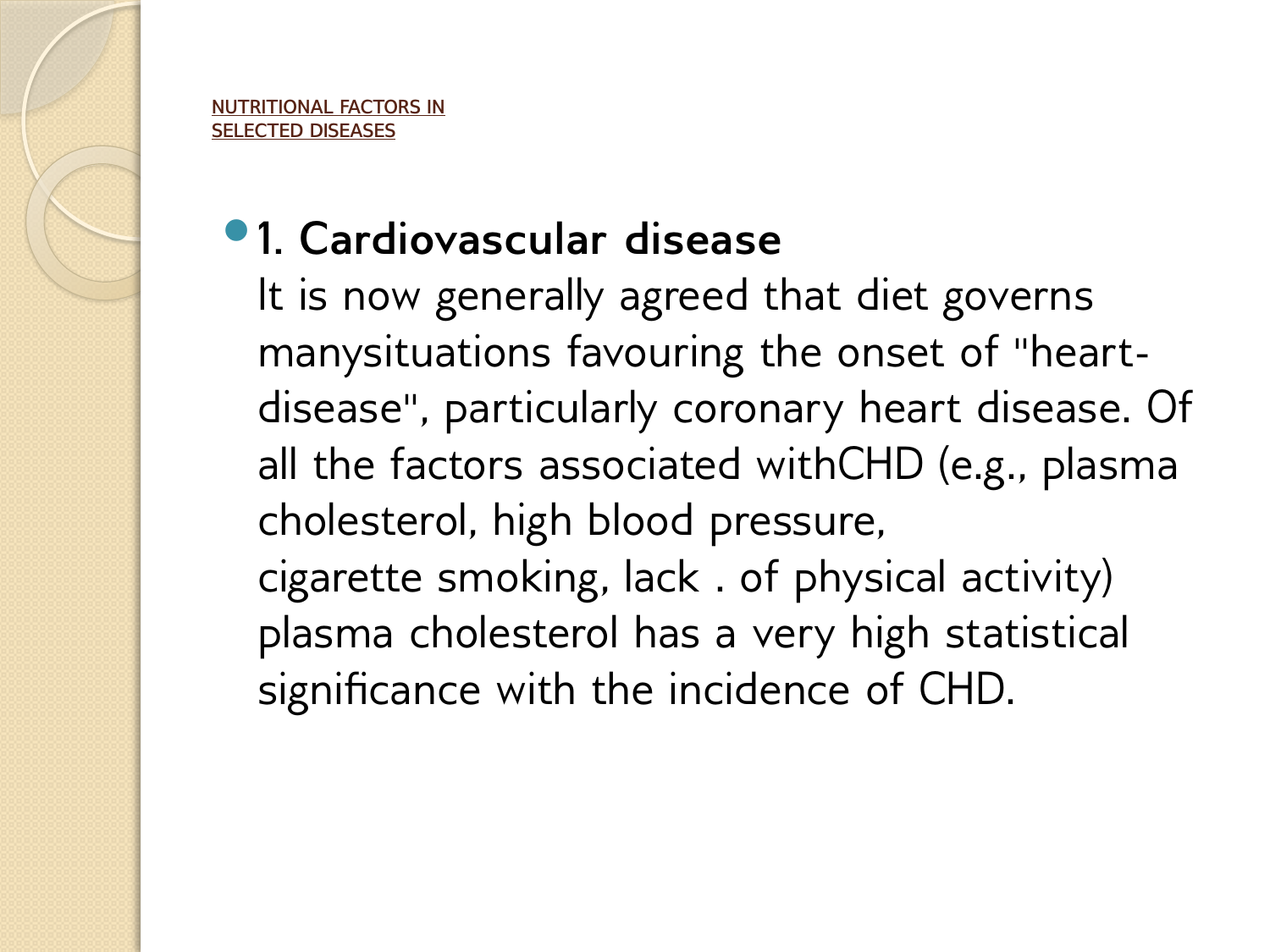

# NUTRITIONAL FACTORS IN SELECTED DISEASES
1. Cardiovascular disease
It is now generally agreed that diet governs manysituations favouring the onset of "heart-disease", particularly coronary heart disease. Of all the factors associated withCHD (e.g., plasma cholesterol, high blood pressure,
cigarette smoking, lack . of physical activity) plasma cholesterol has a very high statistical significance with the incidence of CHD.